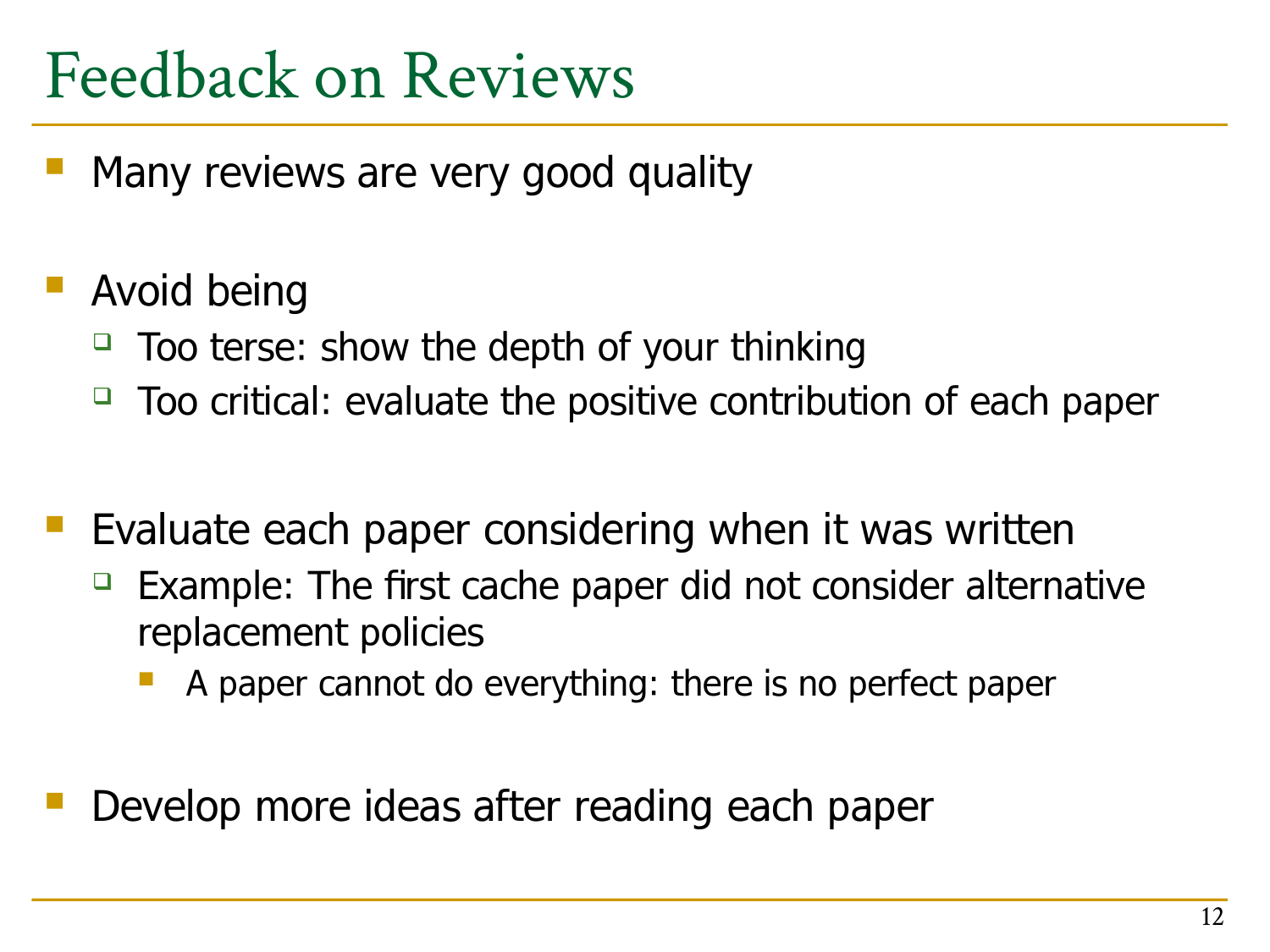

# Feedback on Reviews
Many reviews are very good quality

Avoid being
Too terse: show the depth of your thinking
Too critical: evaluate the positive contribution of each paper

Evaluate each paper considering when it was written
Example: The first cache paper did not consider alternative replacement policies
A paper cannot do everything: there is no perfect paper

Develop more ideas after reading each paper

12